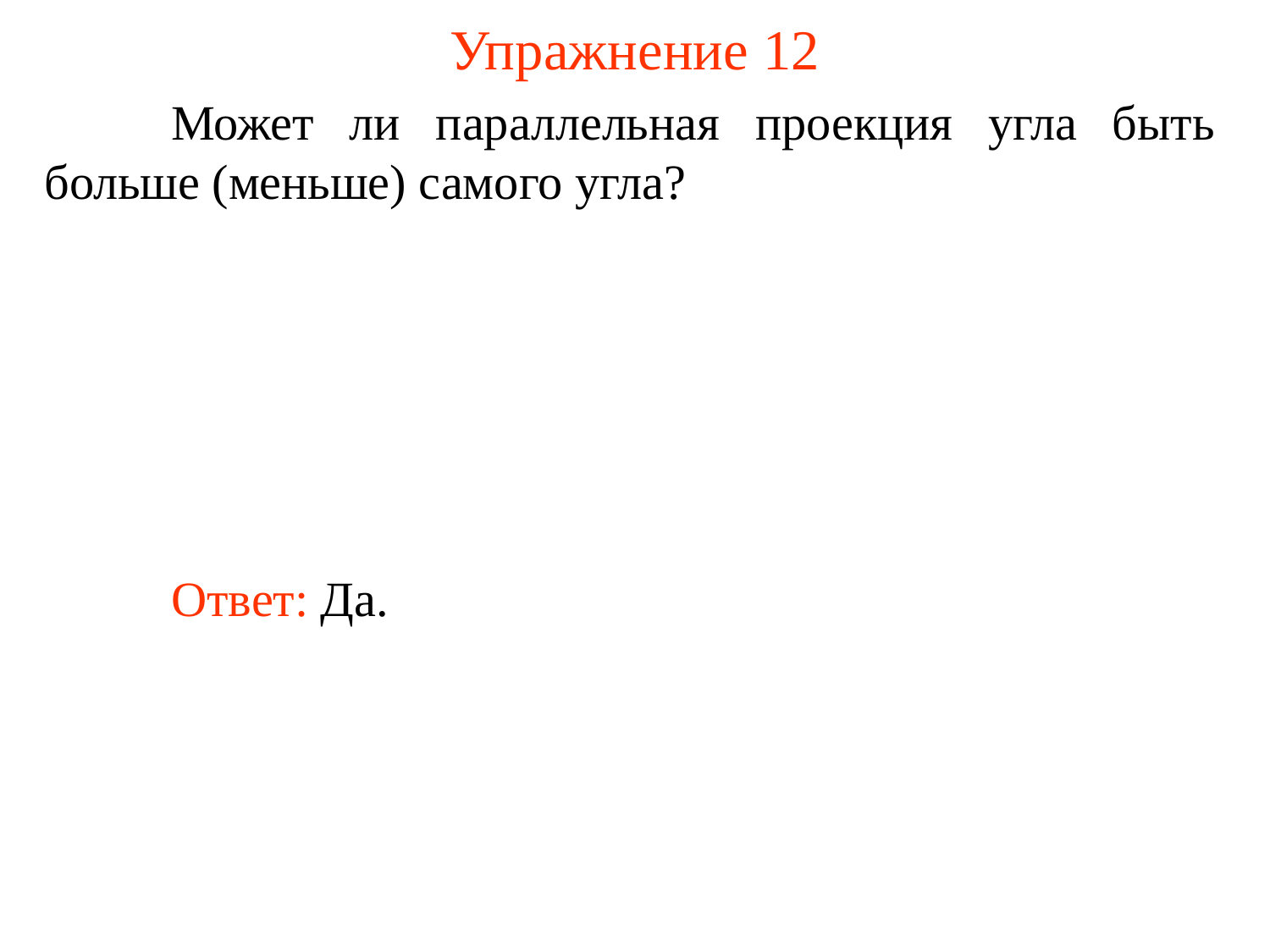

# Упражнение 12
	Может ли параллельная проекция угла быть больше (меньше) самого угла?
	Ответ: Да.